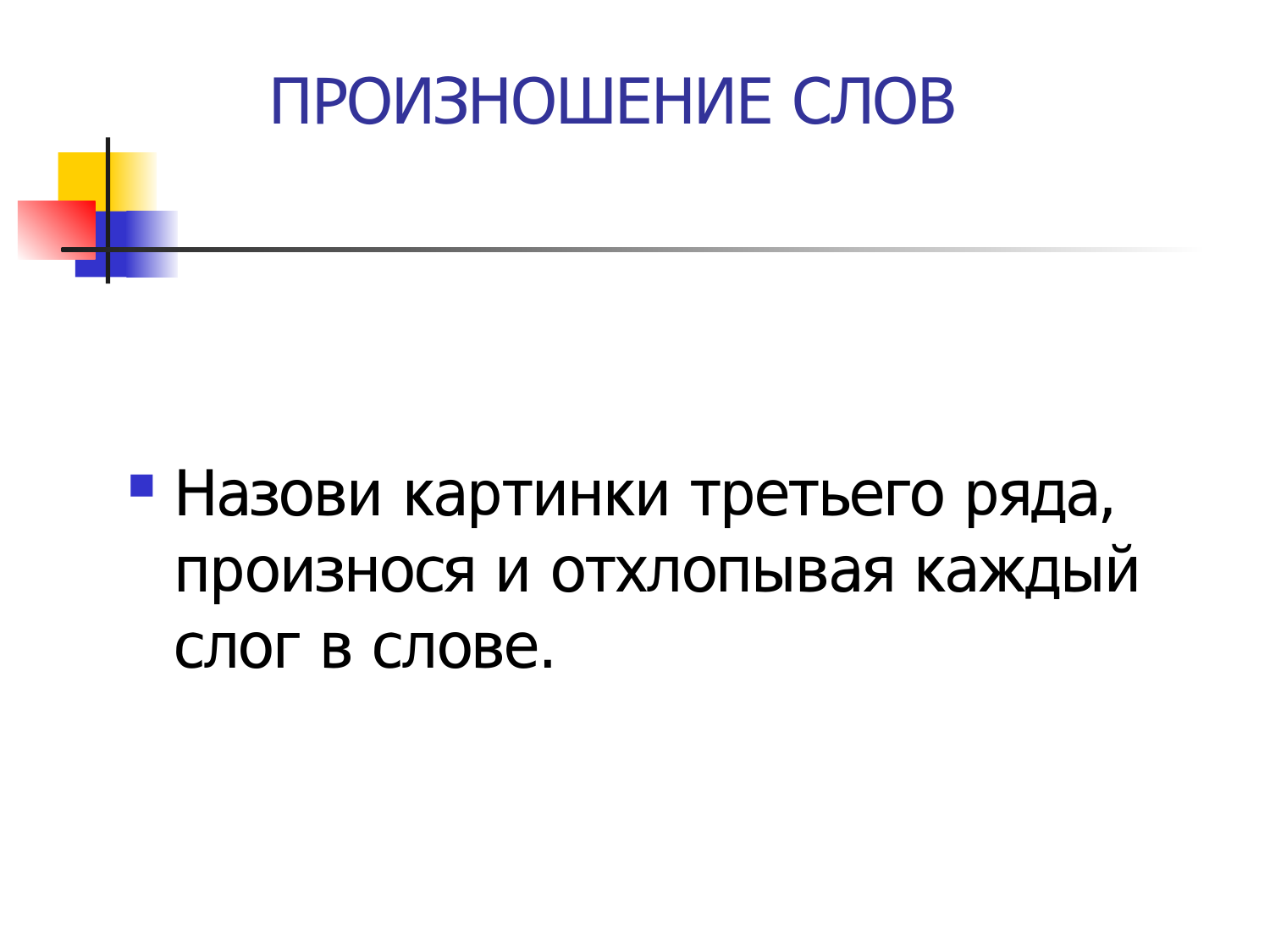

# ПРОИЗНОШЕНИЕ СЛОВ
Назови картинки третьего ряда, произнося и отхлопывая каждый  слог в слове.